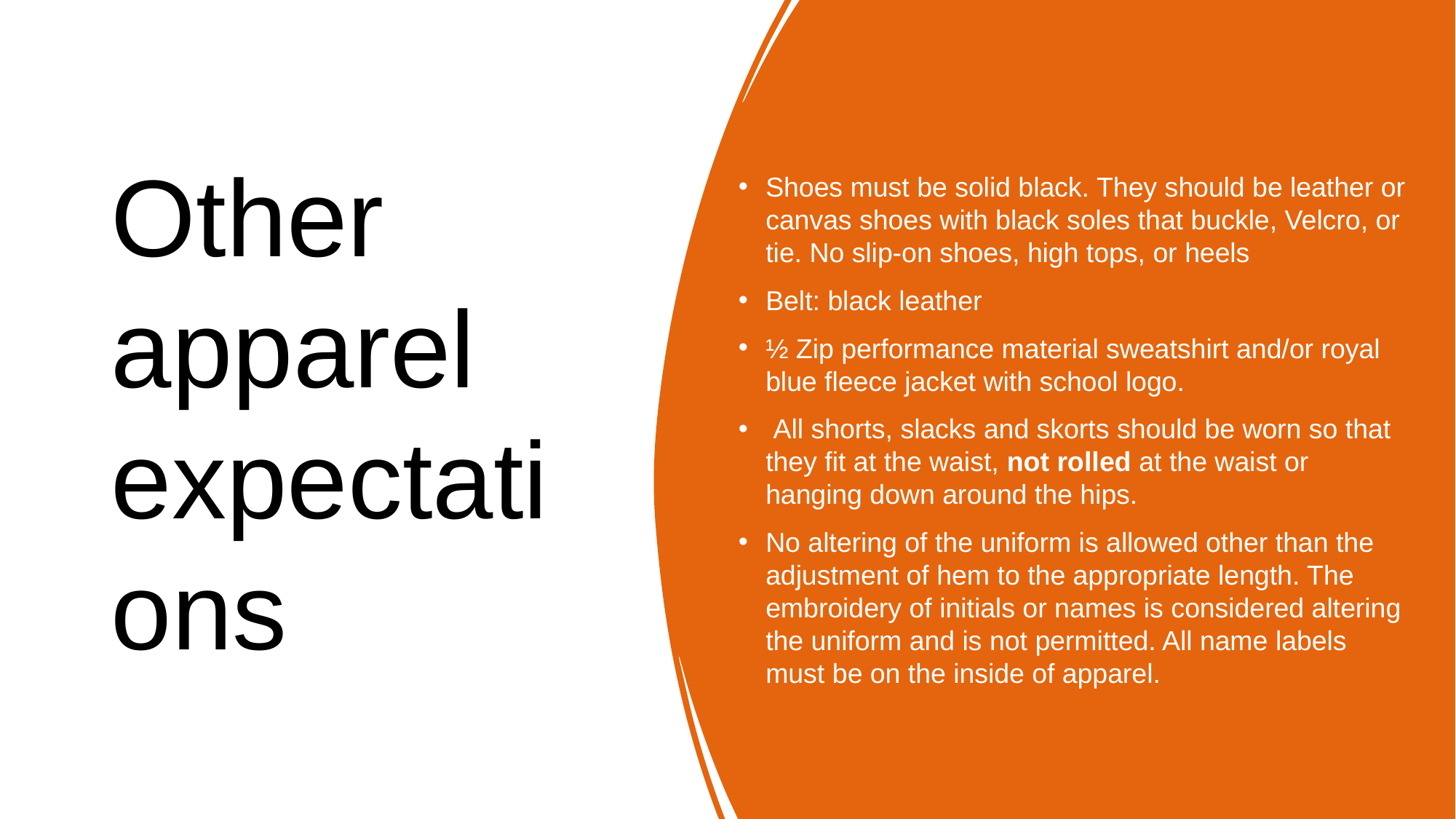

# Other apparel expectations
Shoes must be solid black. They should be leather or canvas shoes with black soles that buckle, Velcro, or tie. No slip-on shoes, high tops, or heels
Belt: black leather
½ Zip performance material sweatshirt and/or royal blue fleece jacket with school logo.
 All shorts, slacks and skorts should be worn so that they fit at the waist, not rolled at the waist or hanging down around the hips.
No altering of the uniform is allowed other than the adjustment of hem to the appropriate length. The embroidery of initials or names is considered altering the uniform and is not permitted. All name labels must be on the inside of apparel.